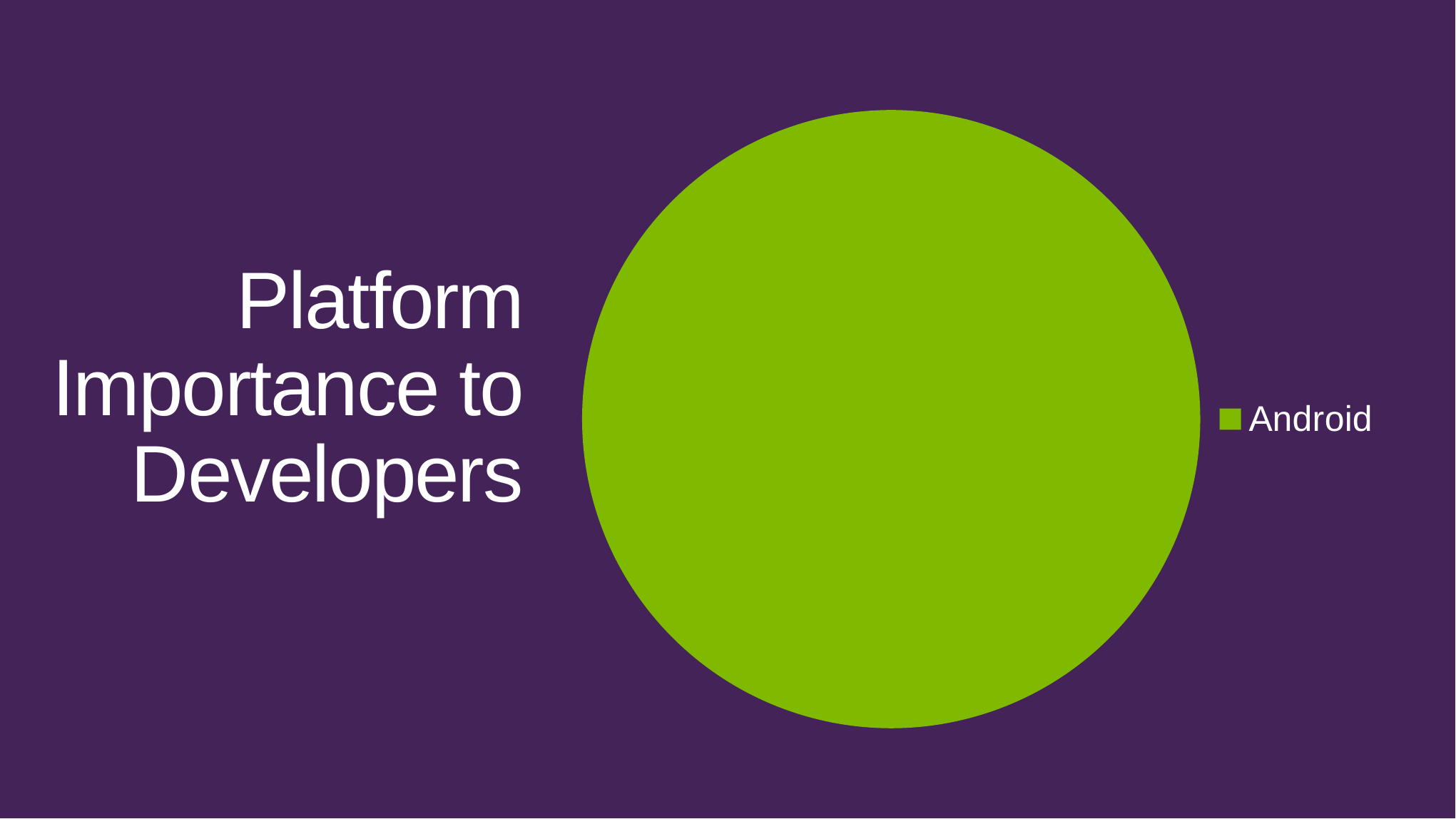

### Chart

| Category | Sales |
|---|---|
| Android | 1.0 |
Platform Importance to Developers